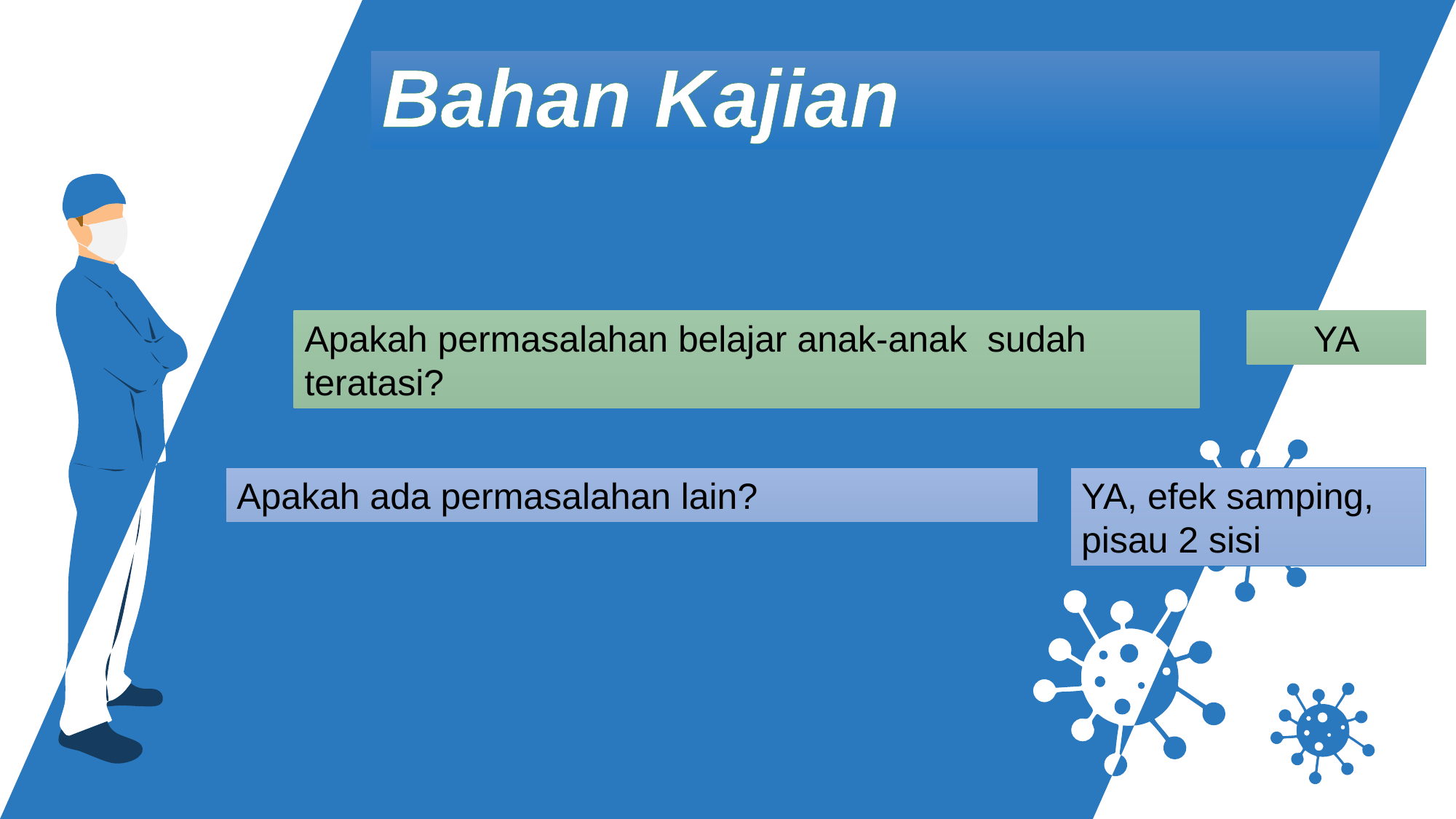

Bahan Kajian
Apakah permasalahan belajar anak-anak  sudah teratasi?
YA
Apakah ada permasalahan lain?
YA, efek samping, pisau 2 sisi